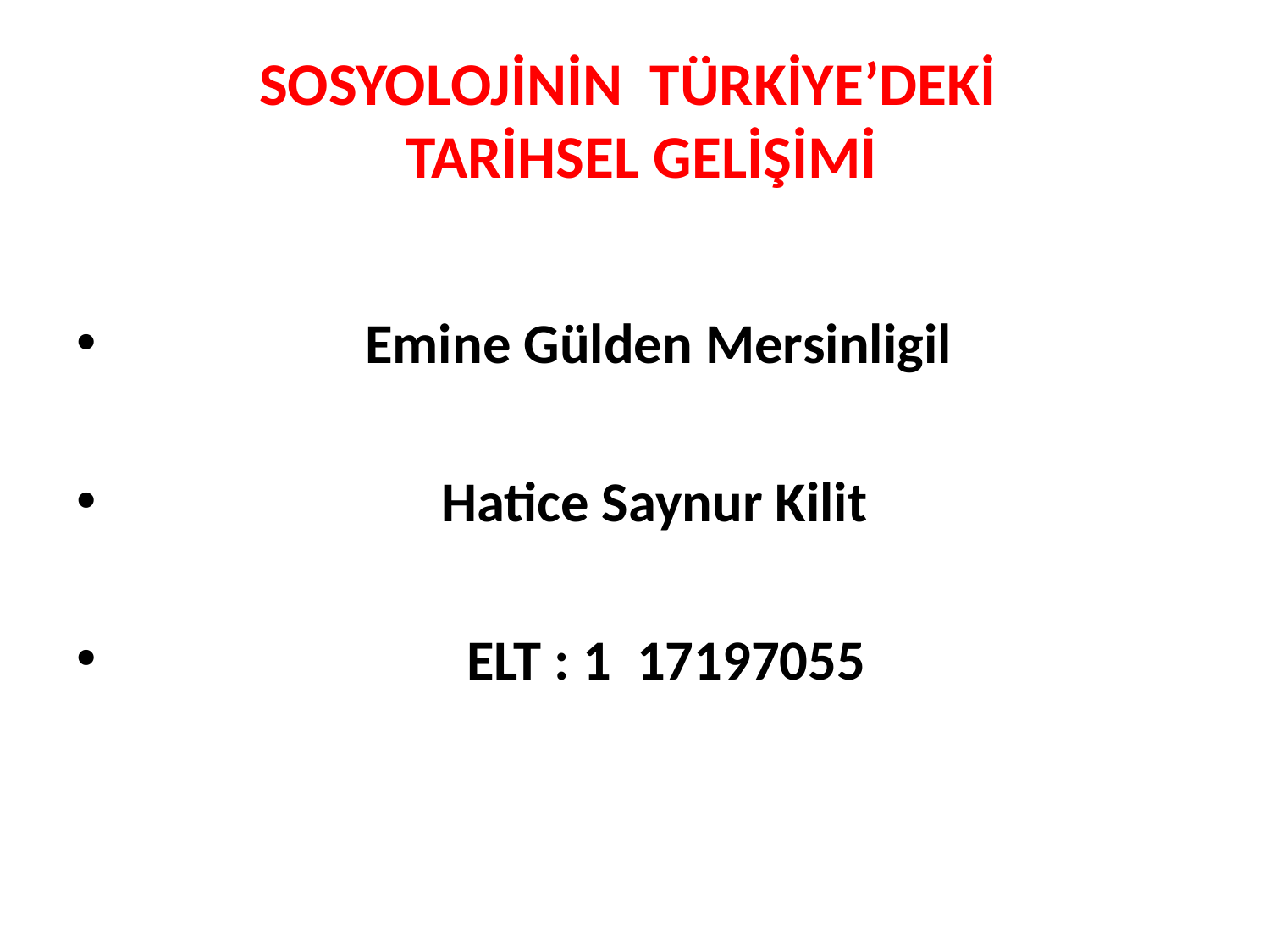

# SOSYOLOJİNİN  TÜRKİYE’DEKİ TARİHSEL GELİŞİMİ

                   Emine Gülden Mersinligil

                         Hatice Saynur Kilit

                           ELT : 1  17197055